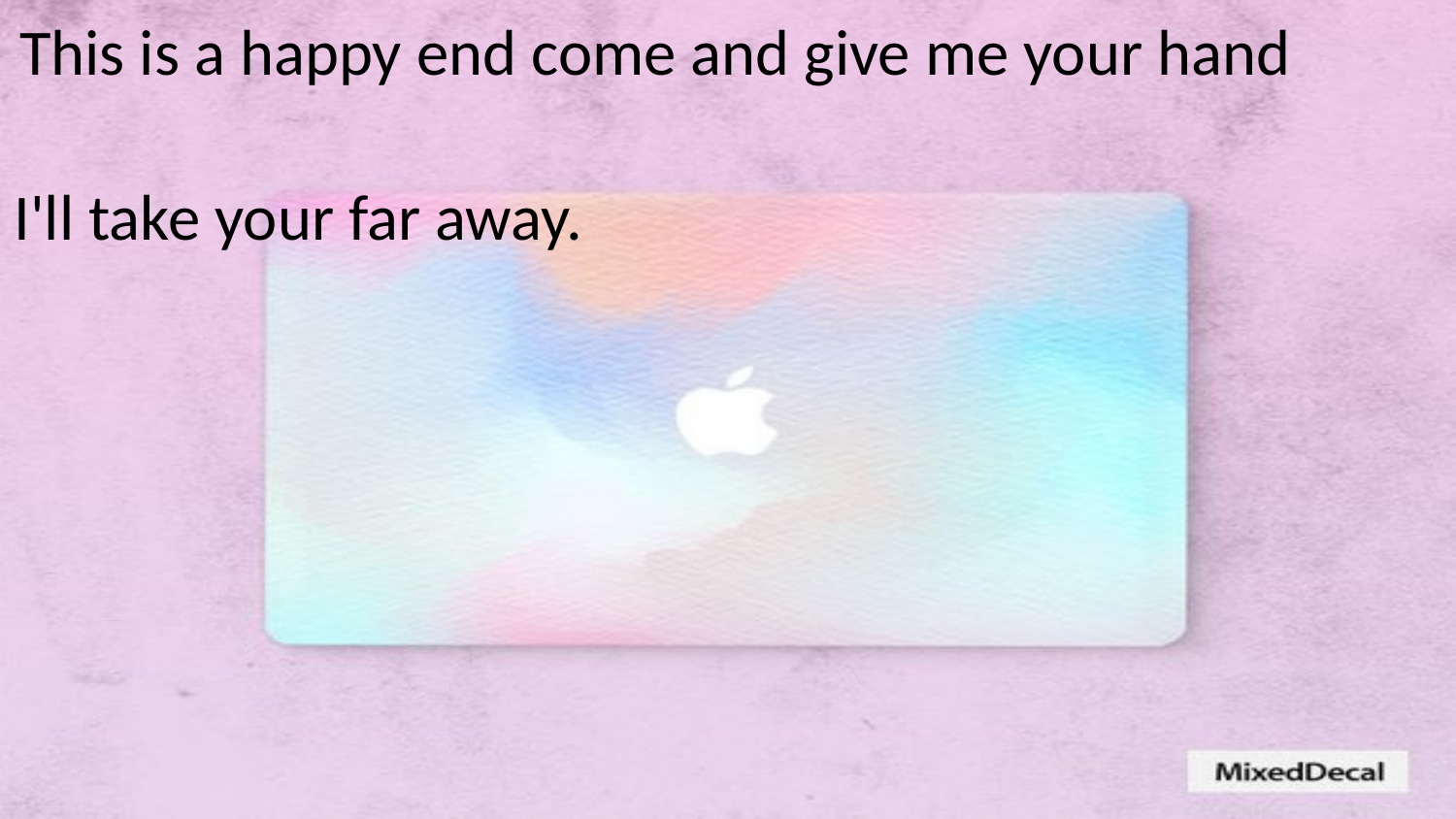

# This is a happy end come and give me your hand
I'll take your far away.